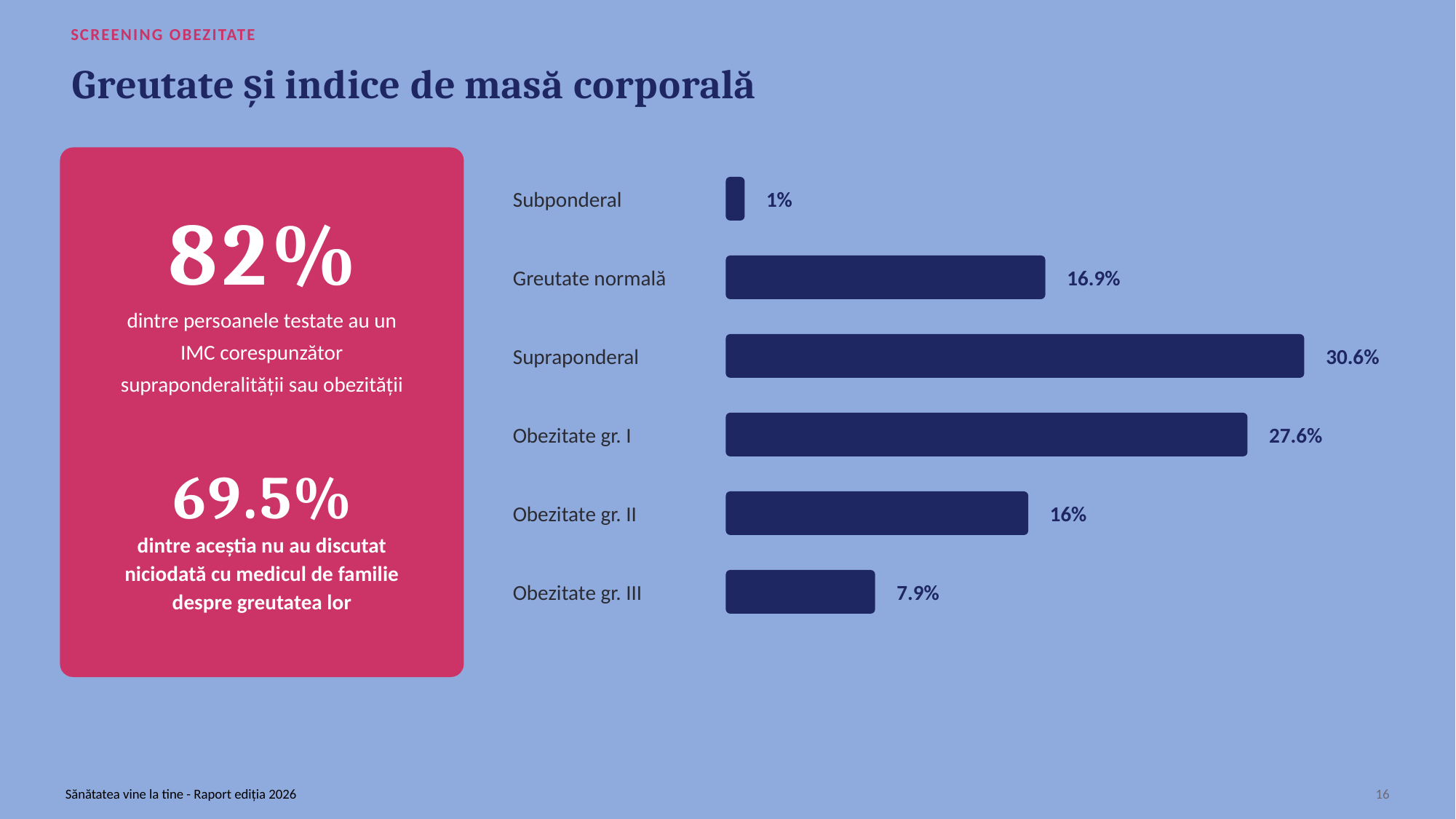

SCREENING OBEZITATE
Greutate și indice de masă corporală

Subponderal
1%
82%

Greutate normală
16.9%

dintre persoanele testate au un IMC corespunzător supraponderalității sau obezității
Supraponderal
30.6%

Obezitate gr. I
27.6%

69.5%
Obezitate gr. II
16%

dintre aceștia nu au discutat niciodată cu medicul de familie despre greutatea lor
Obezitate gr. III
7.9%

Sănătatea vine la tine - Raport ediția 2026
16